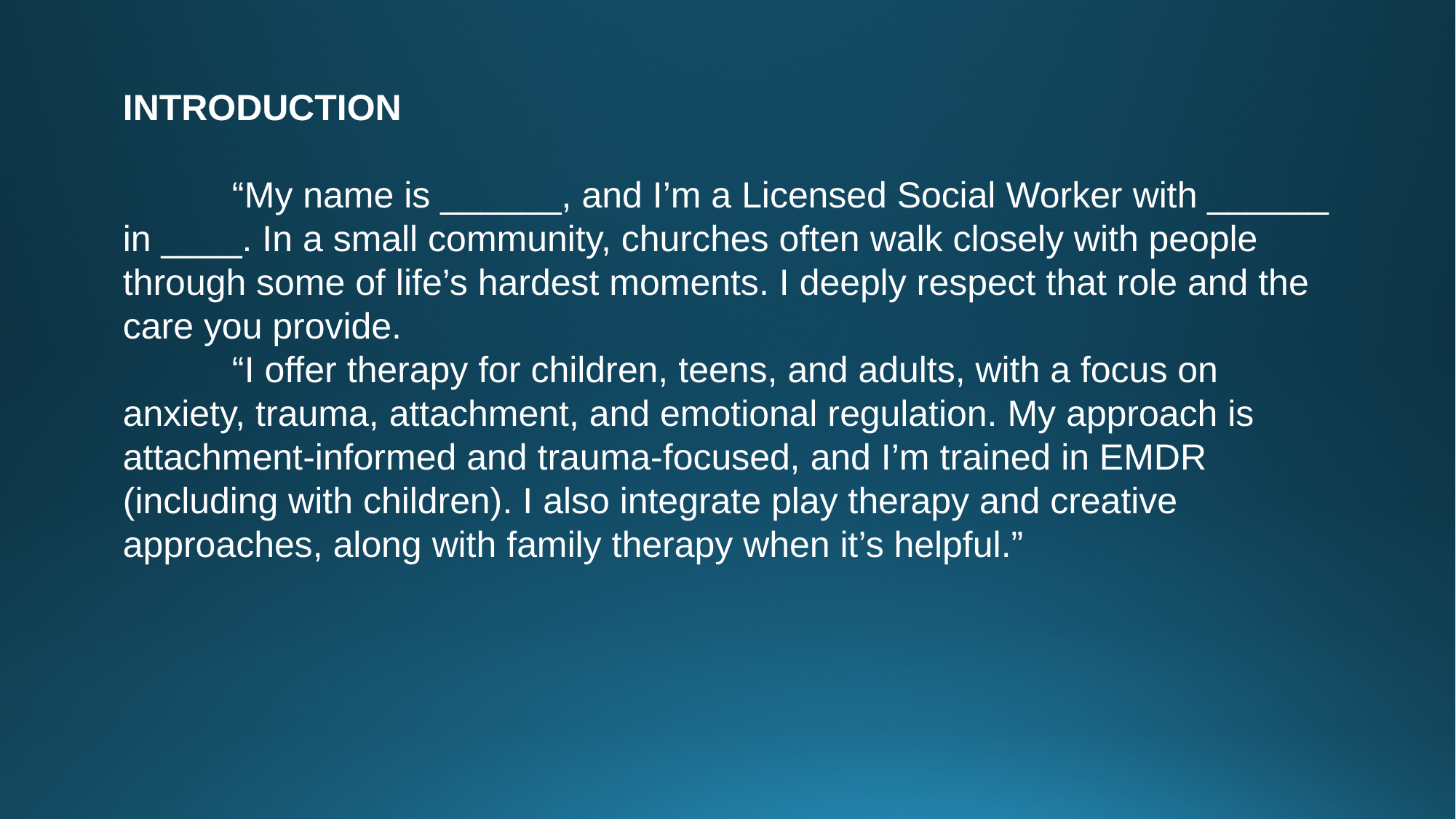

INTRODUCTION

	“My name is ______, and I’m a Licensed Social Worker with ______ in ____. In a small community, churches often walk closely with people through some of life’s hardest moments. I deeply respect that role and the care you provide.
	“I offer therapy for children, teens, and adults, with a focus on anxiety, trauma, attachment, and emotional regulation. My approach is attachment-informed and trauma-focused, and I’m trained in EMDR (including with children). I also integrate play therapy and creative approaches, along with family therapy when it’s helpful.”